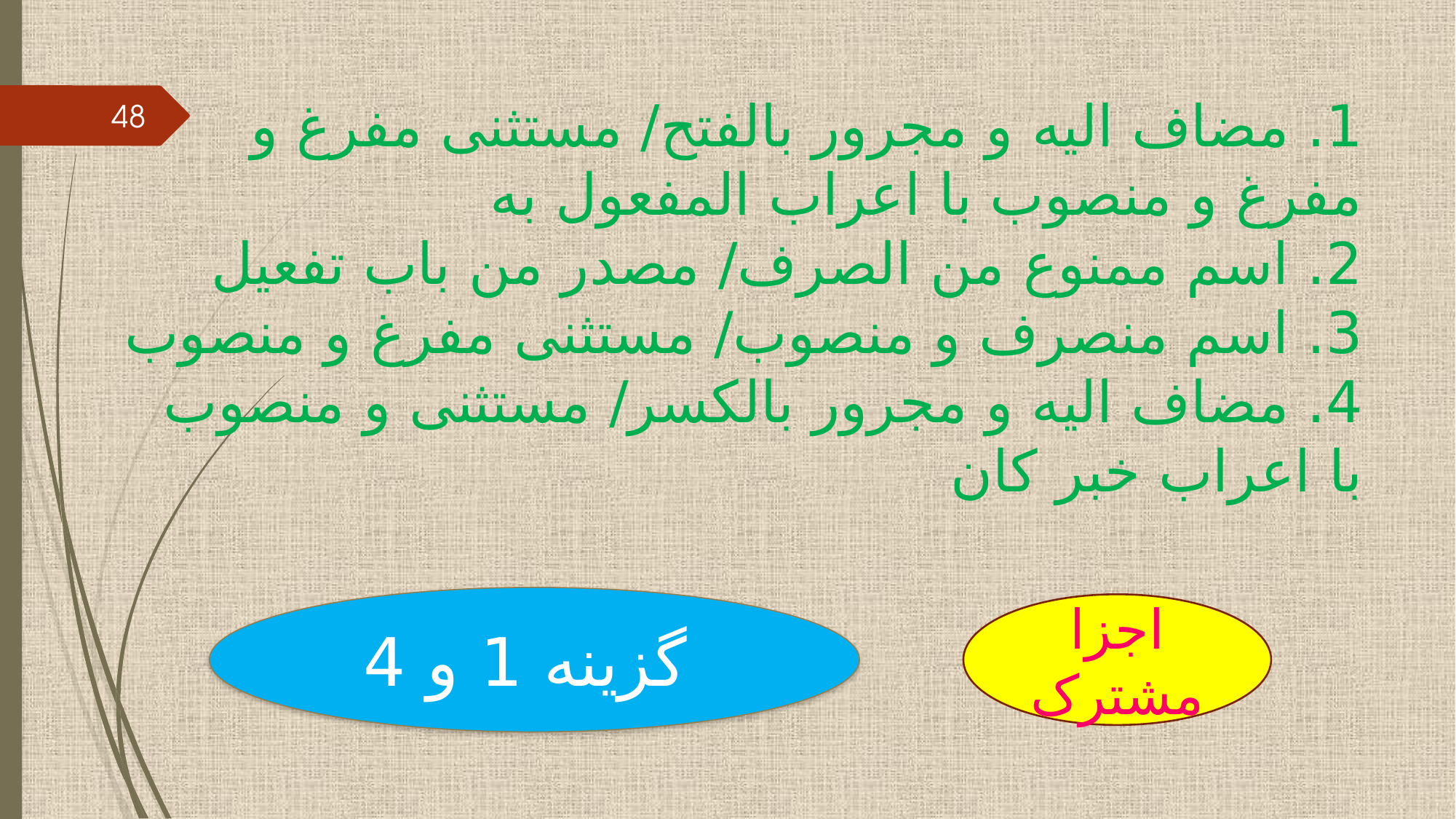

# 1. مضاف الیه و مجرور بالفتح/ مستثنی مفرغ و مفرغ و منصوب با اعراب المفعول به 2. اسم ممنوع من الصرف/ مصدر من باب تفعیل 3. اسم منصرف و منصوب/ مستثنی مفرغ و منصوب 4. مضاف الیه و مجرور بالکسر/ مستثنی و منصوب با اعراب خبر کان
48
گزینه 1 و 4
اجزا مشترک